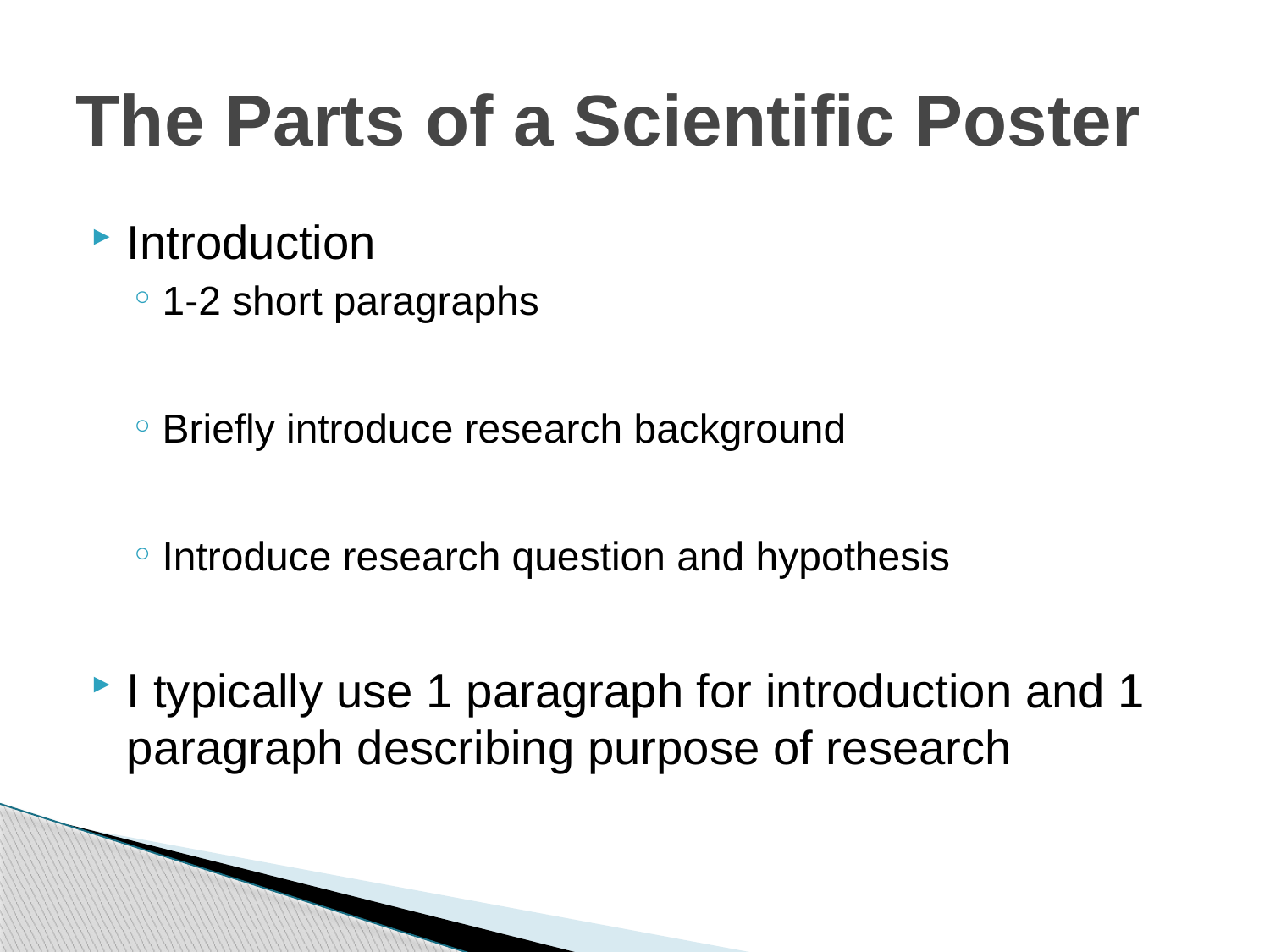

# The Parts of a Scientific Poster
Introduction
1-2 short paragraphs

Briefly introduce research background

Introduce research question and hypothesis

I typically use 1 paragraph for introduction and 1 paragraph describing purpose of research